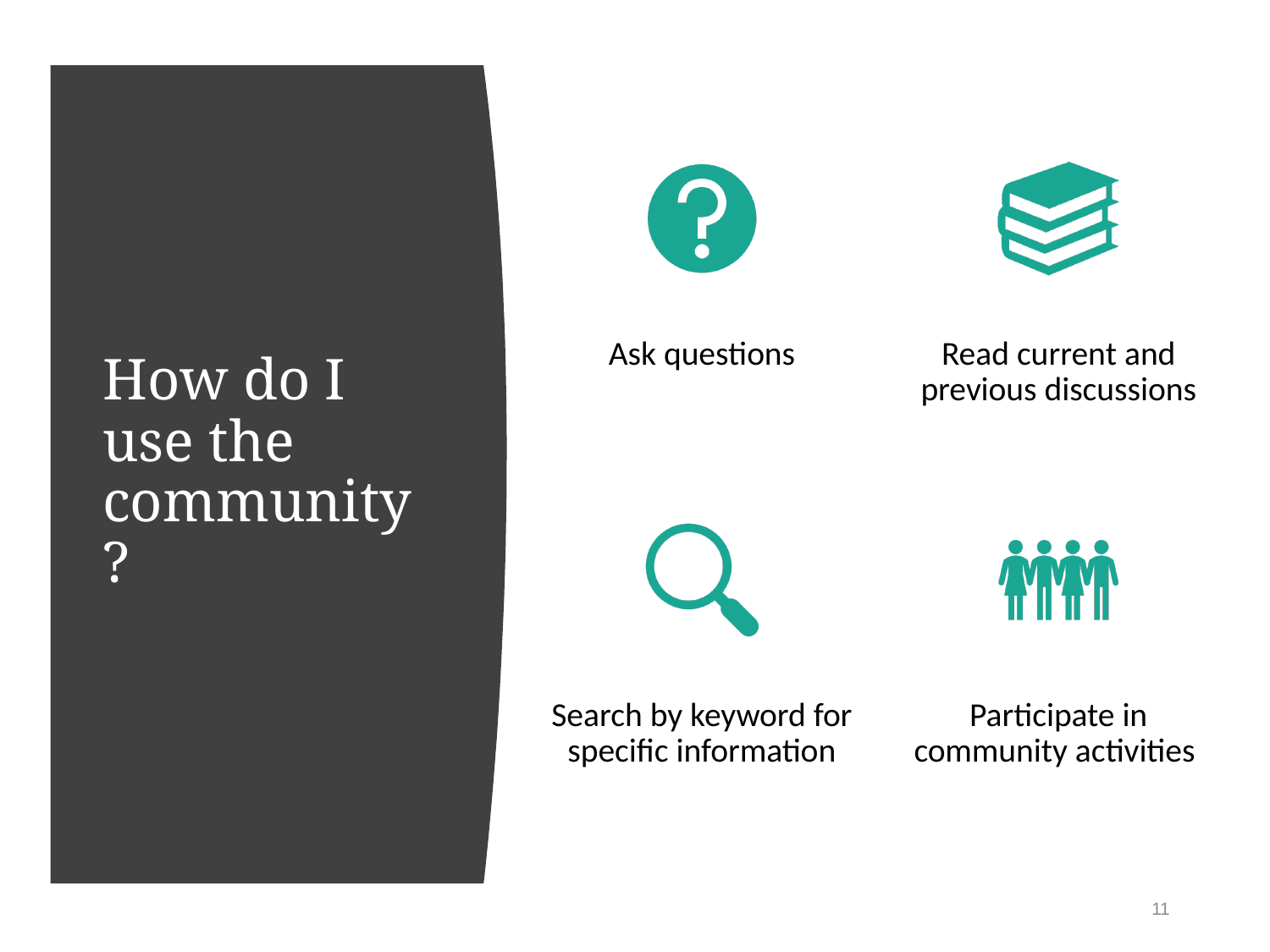

Ask questions
Read current and previous discussions
Search by keyword for specific information
Participate in community activities

# How do I use the community?
11